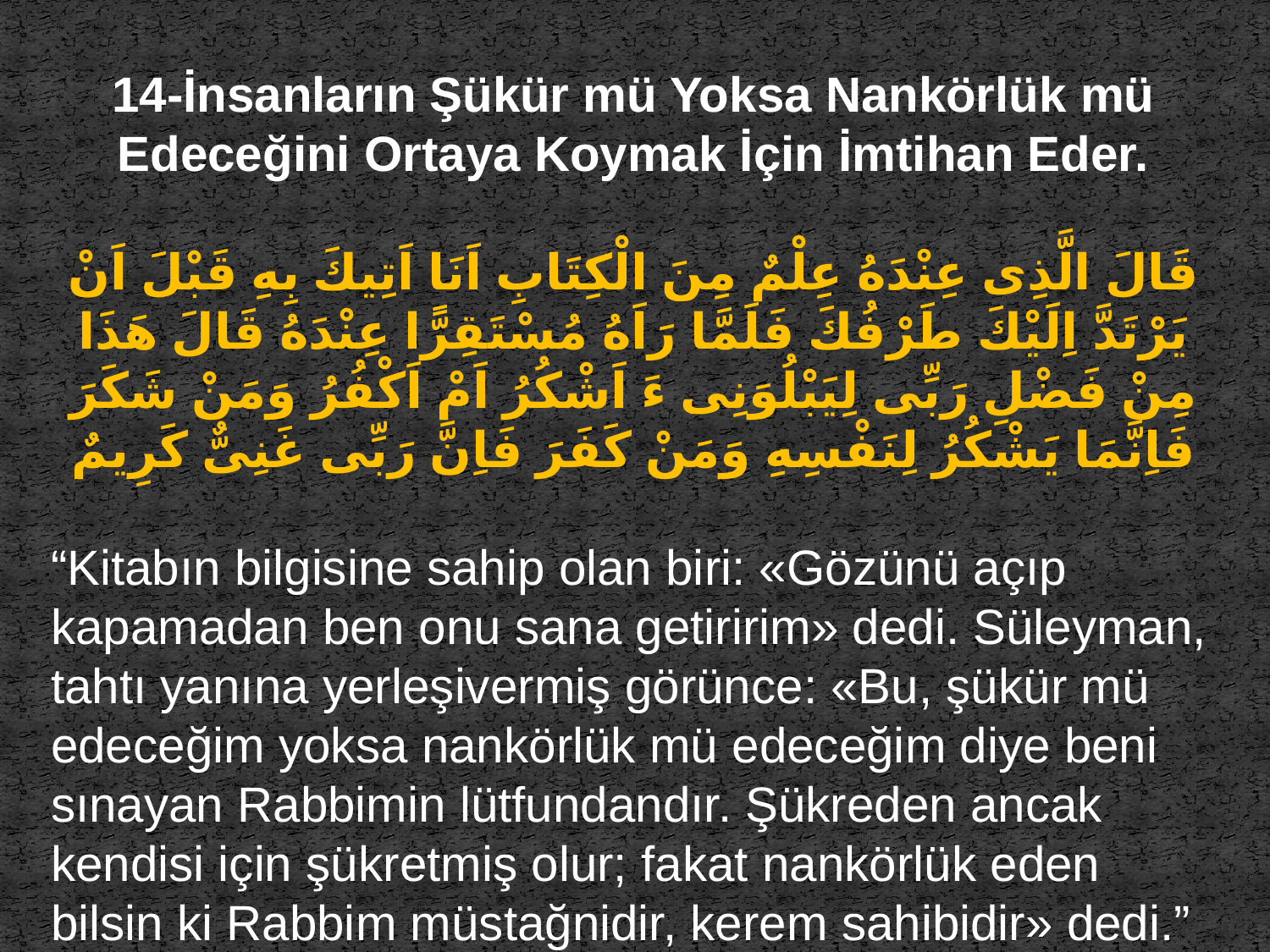

14-İnsanların Şükür mü Yoksa Nankörlük mü Edeceğini Ortaya Koymak İçin İmtihan Eder.

قَالَ الَّذِى عِنْدَهُ عِلْمٌ مِنَ الْكِتَابِ اَنَا اَتِيكَ بِهِ قَبْلَ اَنْ يَرْتَدَّ اِلَيْكَ طَرْفُكَ فَلَمَّا رَاَهُ مُسْتَقِرًّا عِنْدَهُ قَالَ هَذَا مِنْ فَضْلِ رَبِّى لِيَبْلُوَنِى ءَ اَشْكُرُ اَمْ اَكْفُرُ وَمَنْ شَكَرَ فَاِنَّمَا يَشْكُرُ لِنَفْسِهِ وَمَنْ كَفَرَ فَاِنَّ رَبِّى غَنِىٌّ كَرِيمٌ

“Kitabın bilgisine sahip olan biri: «Gözünü açıp kapamadan ben onu sana getiririm» dedi. Süleyman, tahtı yanına yerleşivermiş görünce: «Bu, şükür mü edeceğim yoksa nankörlük mü edeceğim diye beni sınayan Rabbimin lütfundandır. Şükreden ancak kendisi için şükretmiş olur; fakat nankörlük eden bilsin ki Rabbim müstağnidir, kerem sahibidir» dedi.”
Neml Suresi 40
19